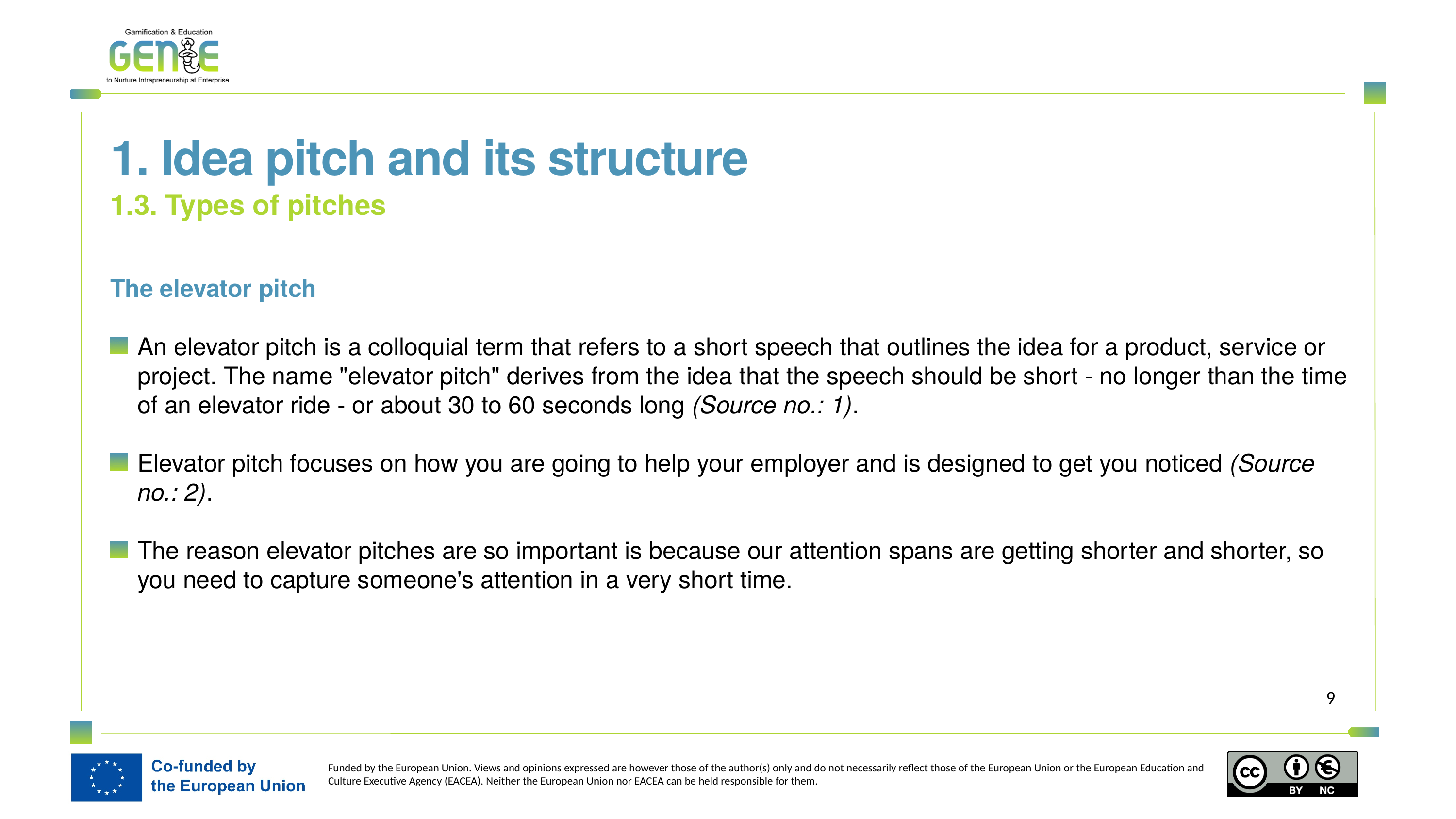

1. Idea pitch and its structure
1.3. Types of pitches
The elevator pitch

An elevator pitch is a colloquial term that refers to a short speech that outlines the idea for a product, service or project. The name "elevator pitch" derives from the idea that the speech should be short - no longer than the time of an elevator ride - or about 30 to 60 seconds long (Source no.: 1).

Elevator pitch focuses on how you are going to help your employer and is designed to get you noticed (Source no.: 2).

The reason elevator pitches are so important is because our attention spans are getting shorter and shorter, so you need to capture someone's attention in a very short time.